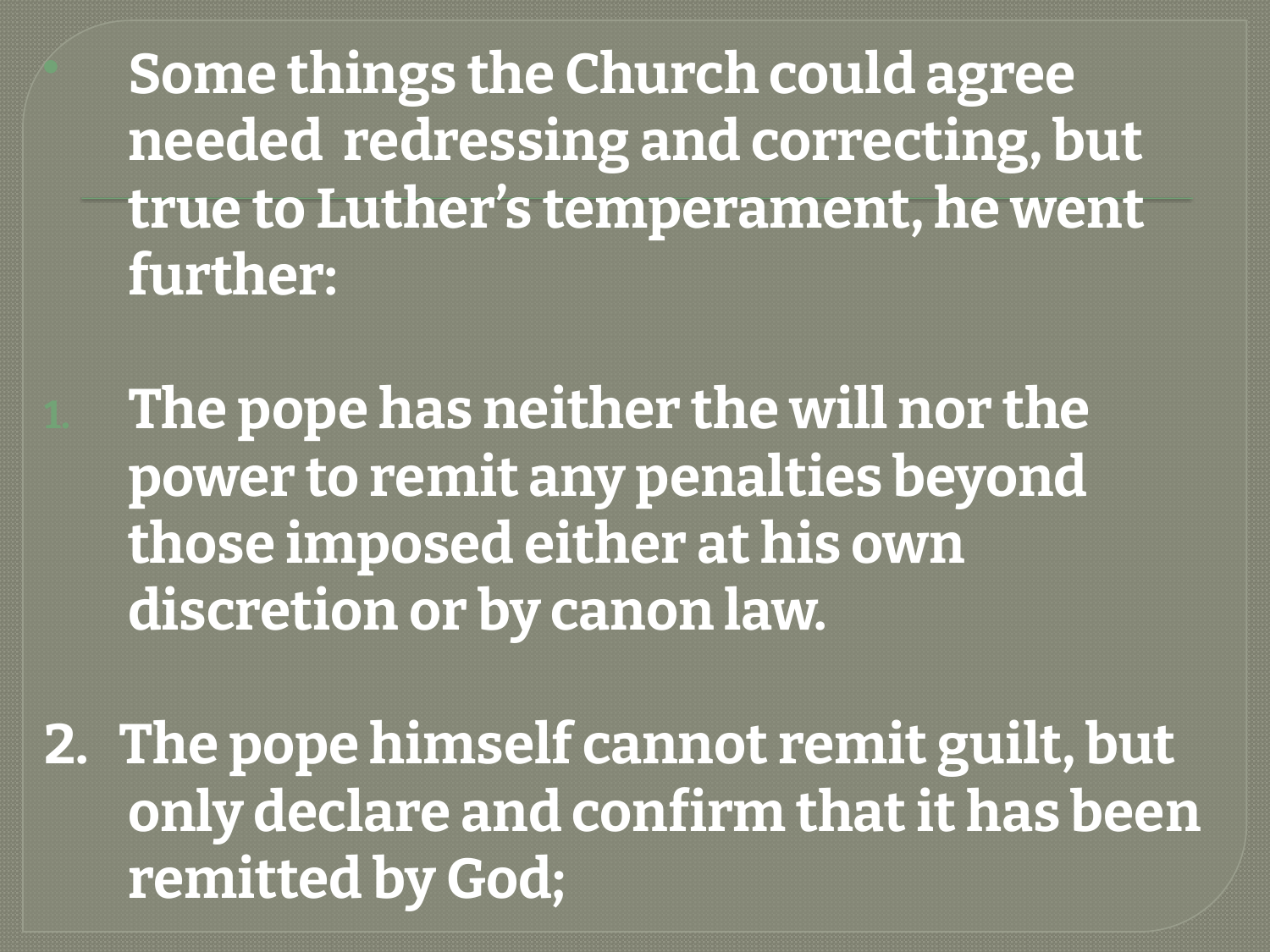

Some things the Church could agree needed  redressing and correcting, but true to Luther’s temperament, he went further:

The pope has neither the will nor the power to remit any penalties beyond those imposed either at his own discretion or by canon law.

2.   The pope himself cannot remit guilt, but only declare and confirm that it has been remitted by God;